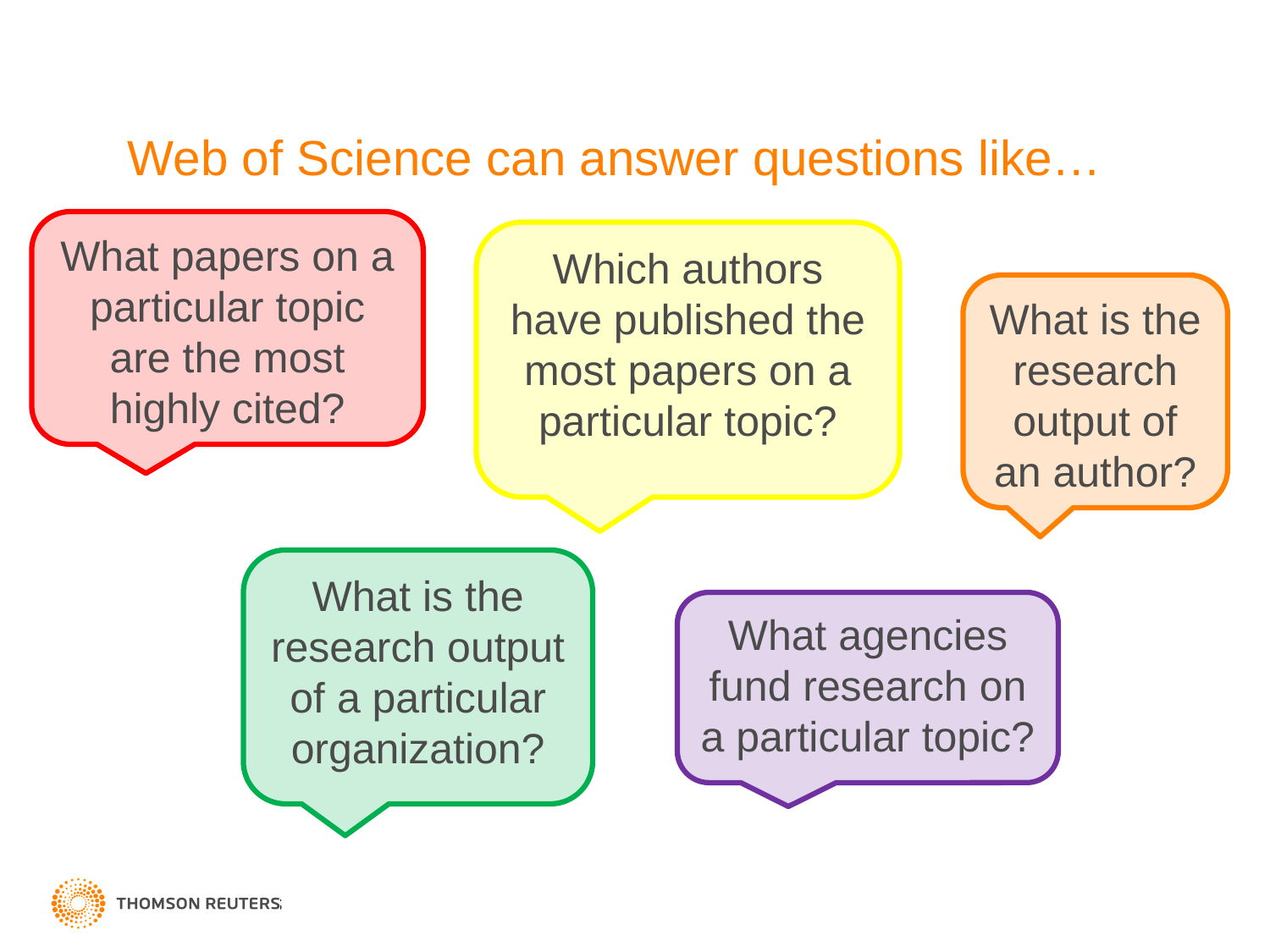

# Web of Science can answer questions like…
What papers on a particular topic are the most highly cited?
Which authors have published the most papers on a particular topic?

What is the research output of an author?
What is the research output of a particular organization?
What agencies fund research on a particular topic?